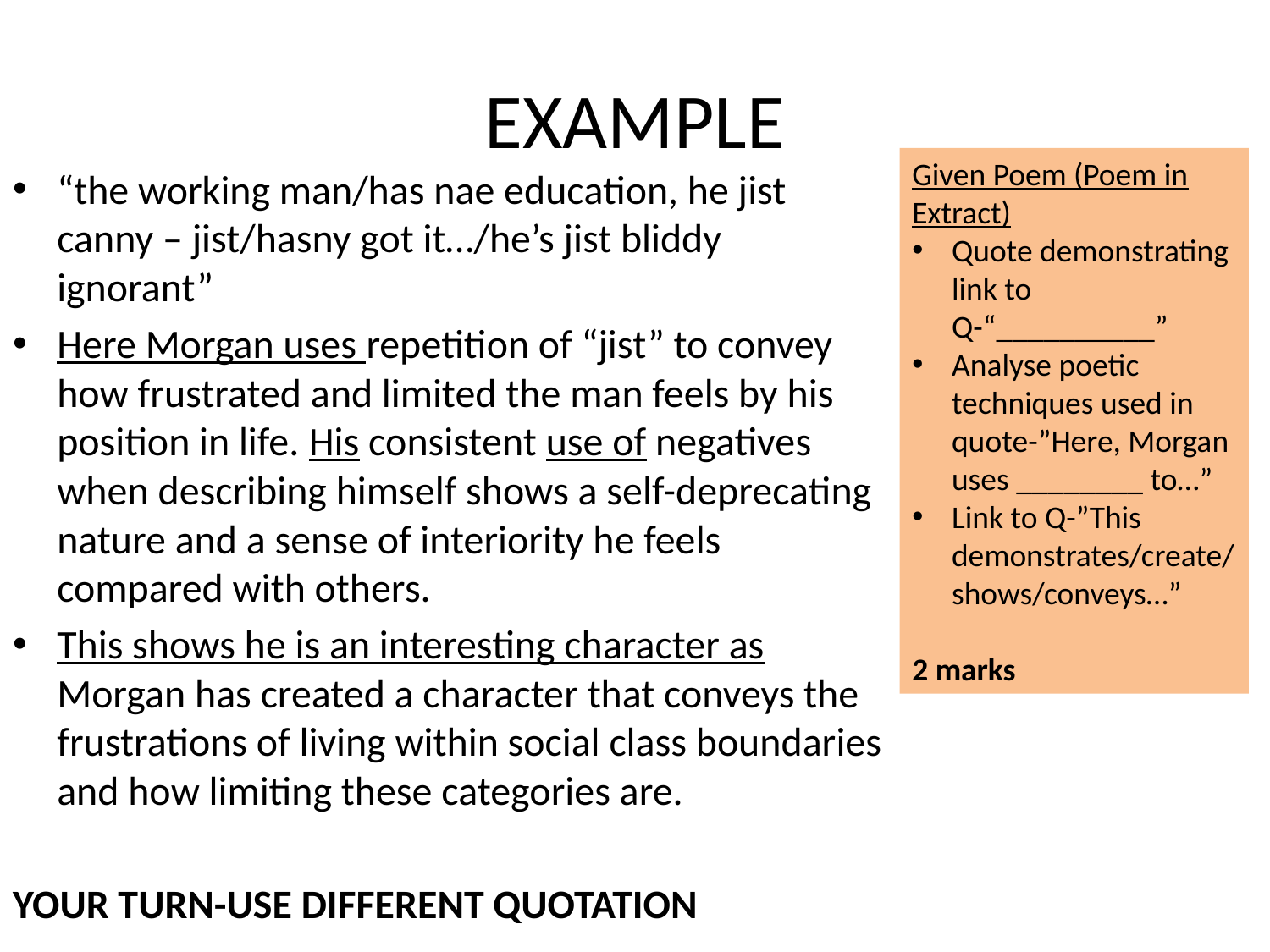

# EXAMPLE
Given Poem (Poem in Extract)
Quote demonstrating link to Q-“__________”
Analyse poetic techniques used in quote-”Here, Morgan uses ________ to…”
Link to Q-”This demonstrates/create/shows/conveys…”

2 marks
“the working man/has nae education, he jist canny – jist/hasny got it…/he’s jist bliddy ignorant”
Here Morgan uses repetition of “jist” to convey how frustrated and limited the man feels by his position in life. His consistent use of negatives when describing himself shows a self-deprecating nature and a sense of interiority he feels compared with others.
This shows he is an interesting character as Morgan has created a character that conveys the frustrations of living within social class boundaries and how limiting these categories are.

YOUR TURN-USE DIFFERENT QUOTATION